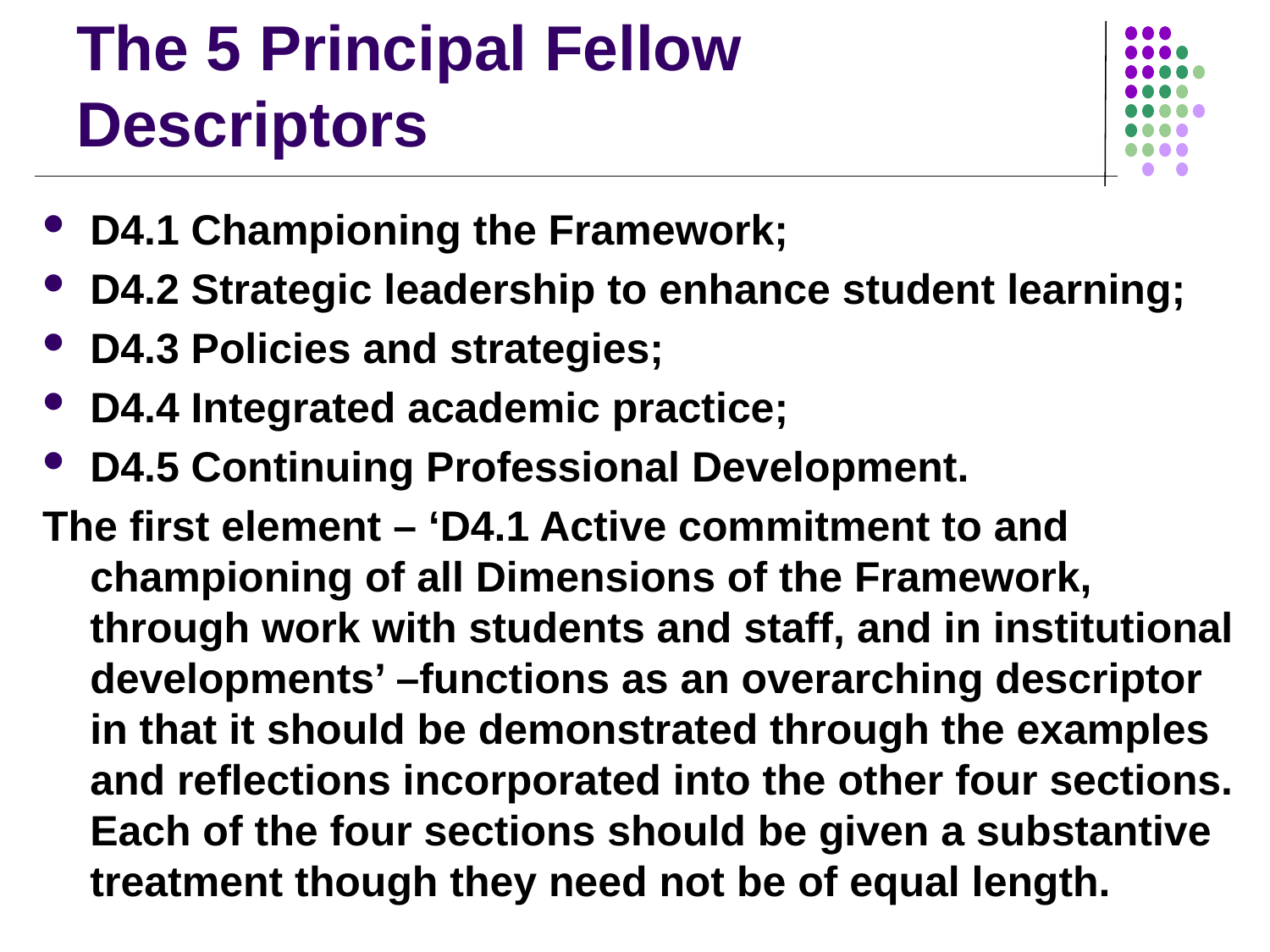

# The 5 Principal Fellow Descriptors
D4.1 Championing the Framework;
D4.2 Strategic leadership to enhance student learning;
D4.3 Policies and strategies;
D4.4 Integrated academic practice;
D4.5 Continuing Professional Development.
The first element – ‘D4.1 Active commitment to and championing of all Dimensions of the Framework, through work with students and staff, and in institutional developments’ –functions as an overarching descriptor in that it should be demonstrated through the examples and reflections incorporated into the other four sections. Each of the four sections should be given a substantive treatment though they need not be of equal length.